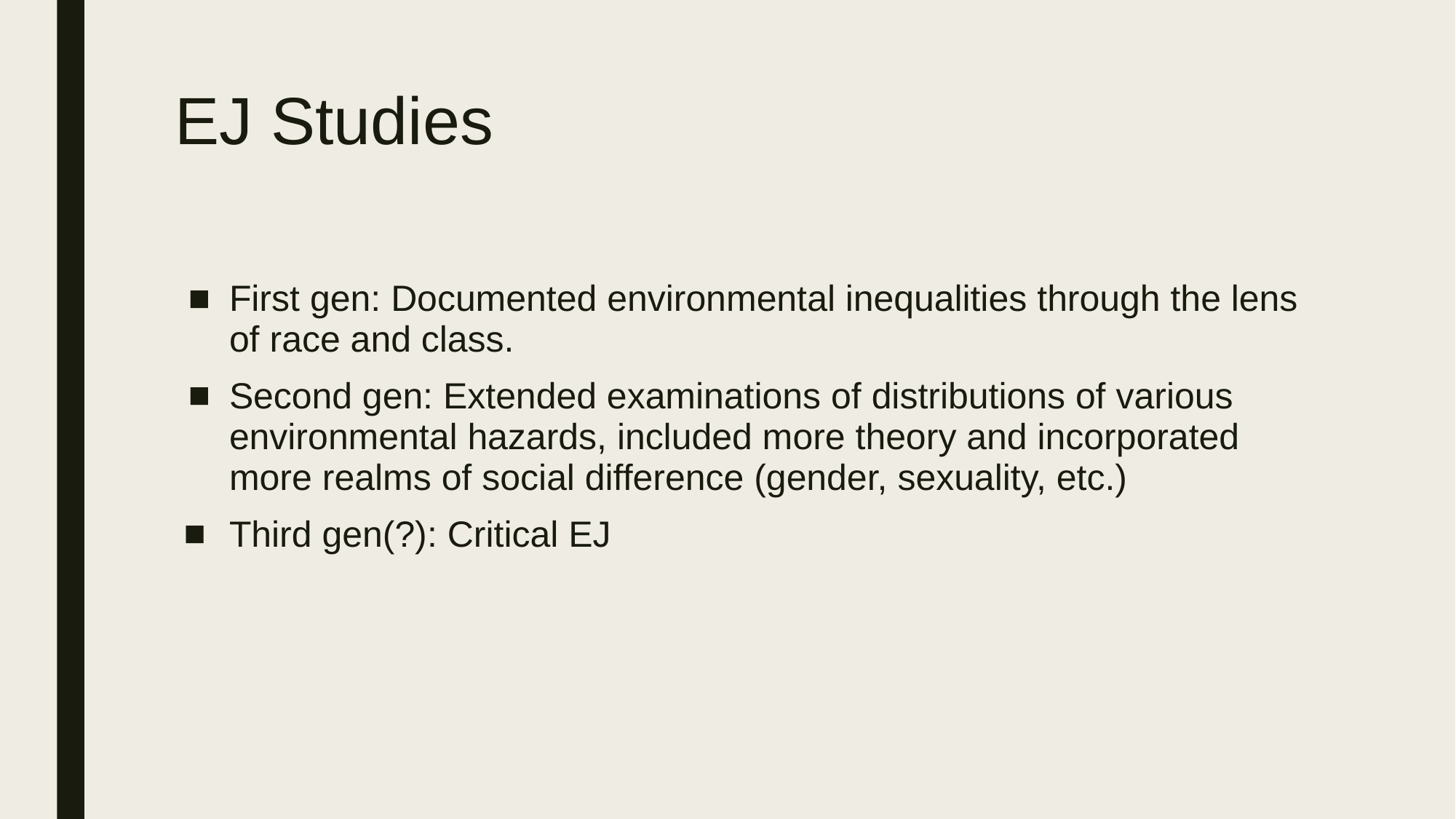

# EJ Studies
First gen: Documented environmental inequalities through the lens of race and class.
Second gen: Extended examinations of distributions of various environmental hazards, included more theory and incorporated more realms of social difference (gender, sexuality, etc.)
Third gen(?): Critical EJ